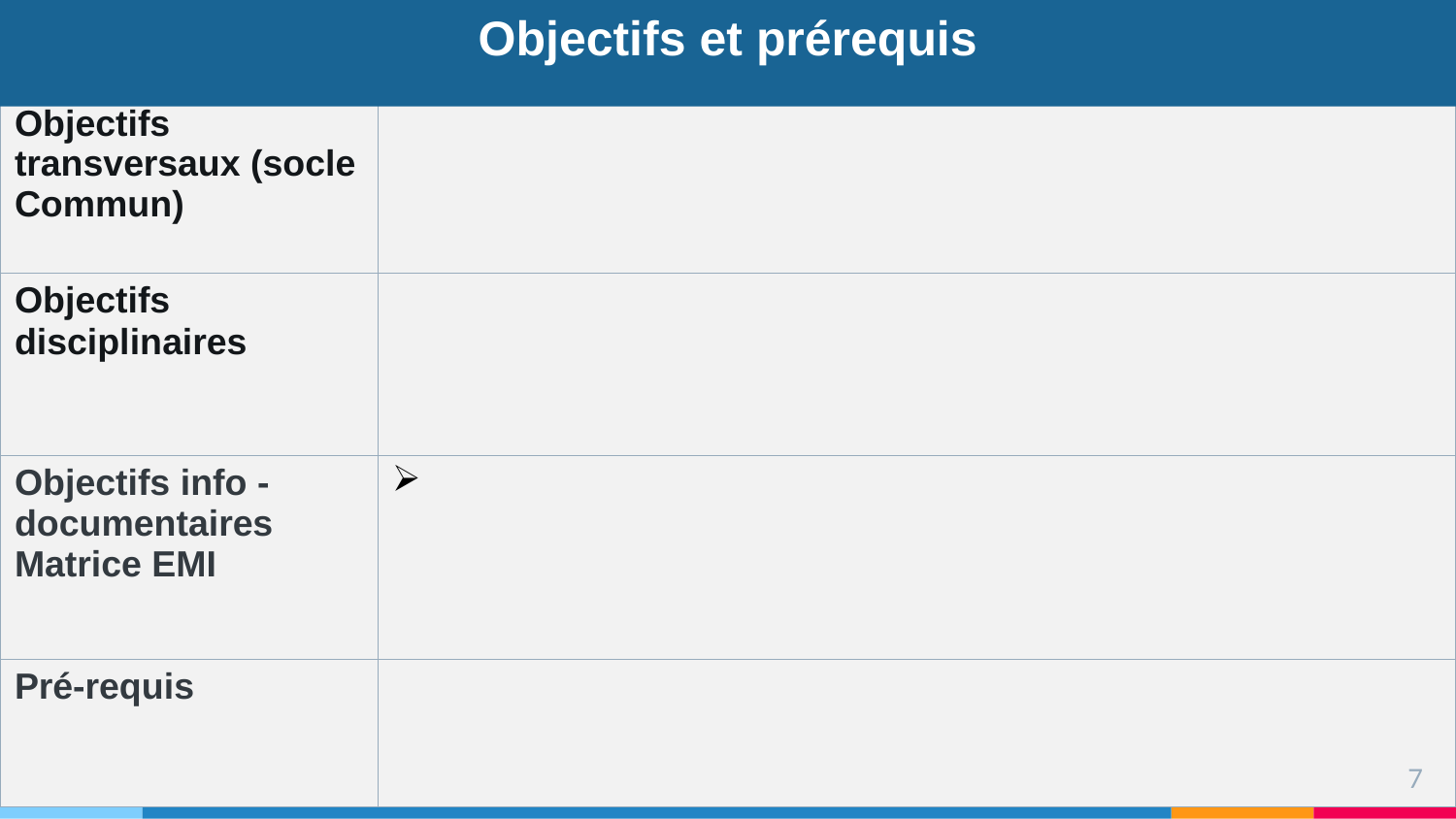

|  |  |
| --- | --- |
| Objectifs transversaux (socle Commun) |  |
| Objectifs disciplinaires |  |
| Objectifs info -documentaires Matrice EMI |  |
| Pré-requis |  |
Objectifs et prérequis

7